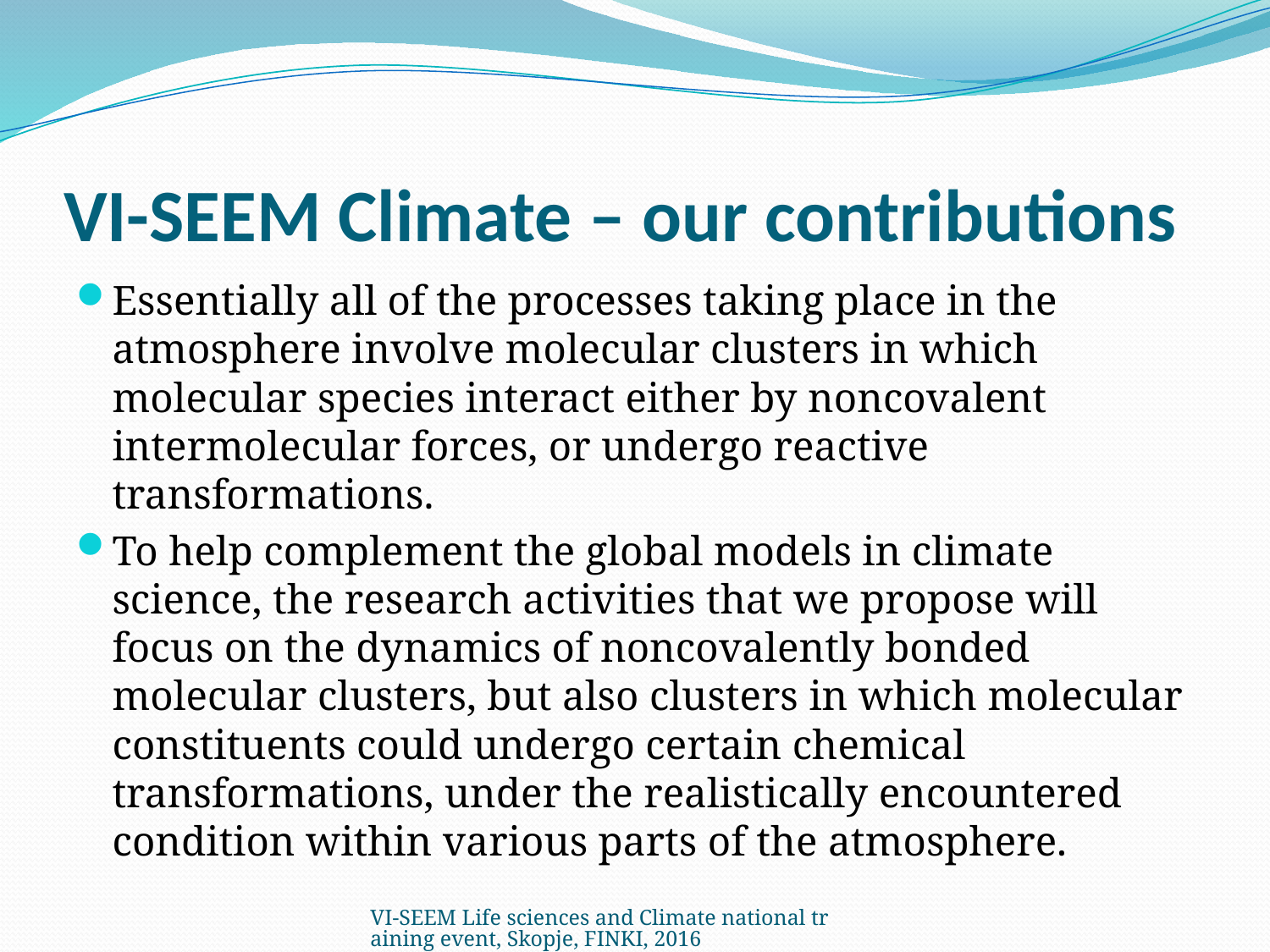

# VI-SEEM Climate – our contributions
Essentially all of the processes taking place in the atmosphere involve molecular clusters in which molecular species interact either by noncovalent intermolecular forces, or undergo reactive transformations.
To help complement the global models in climate science, the research activities that we propose will focus on the dynamics of noncovalently bonded molecular clusters, but also clusters in which molecular constituents could undergo certain chemical transformations, under the realistically encountered condition within various parts of the atmosphere.
VI-SEEM Life sciences and Climate national training event, Skopje, FINKI, 2016